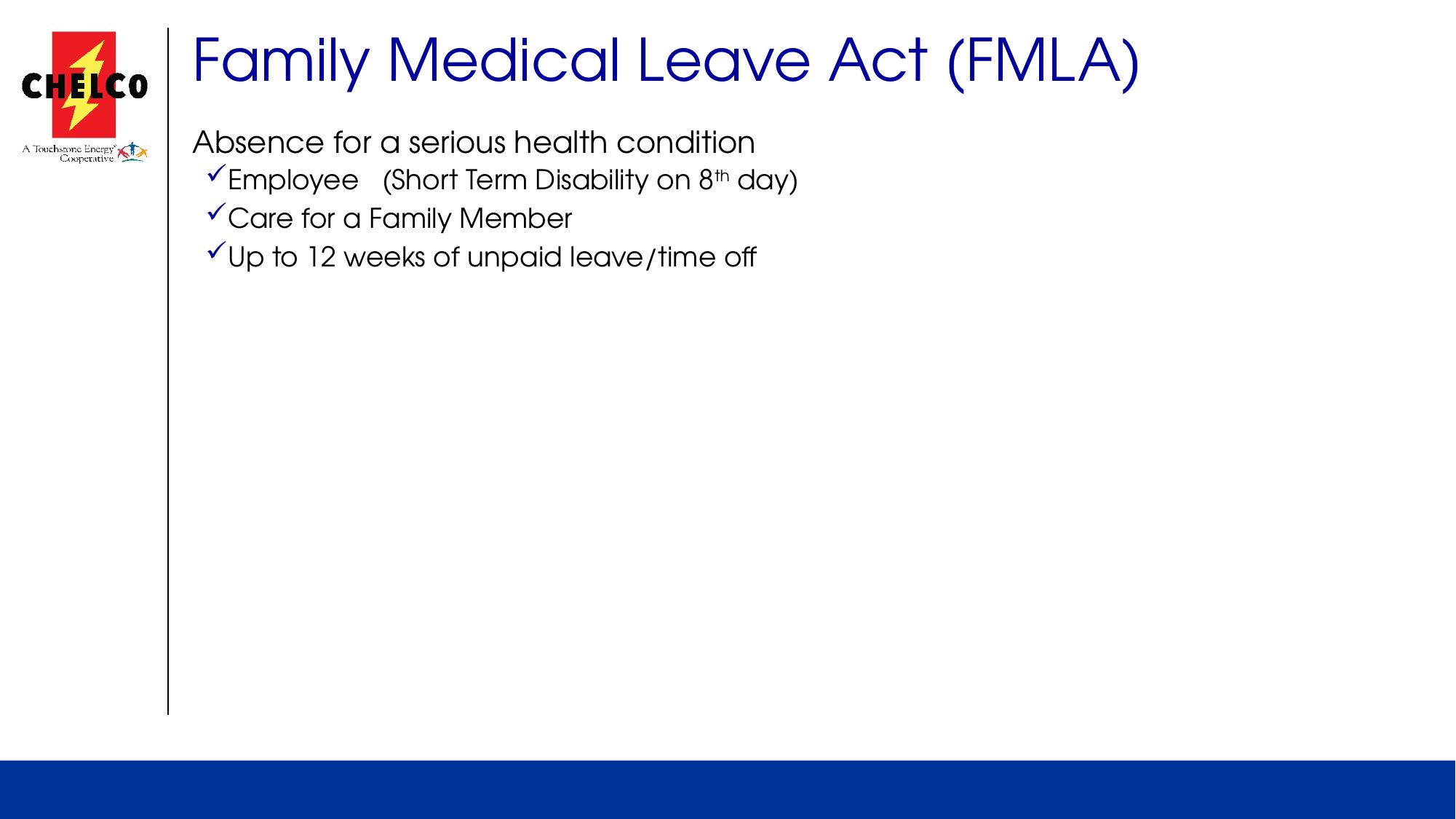

# Family Medical Leave Act (FMLA)
Absence for a serious health condition
Employee   (Short Term Disability on 8th day)
Care for a Family Member
Up to 12 weeks of unpaid leave/time off